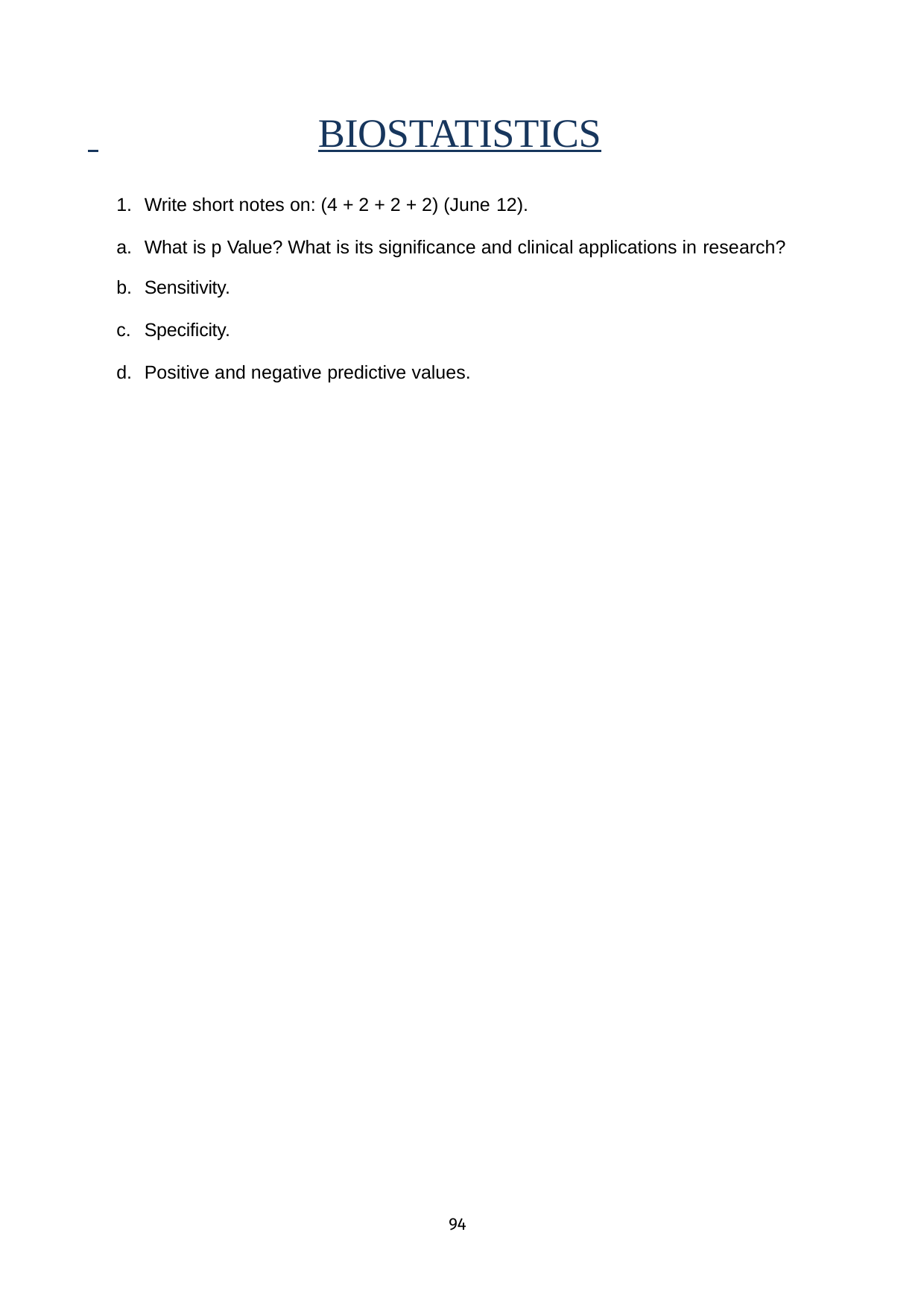

# BIOSTATISTICS
Write short notes on: (4 + 2 + 2 + 2) (June 12).

What is p Value? What is its significance and clinical applications in research?
Sensitivity.

Specificity.

Positive and negative predictive values.
94